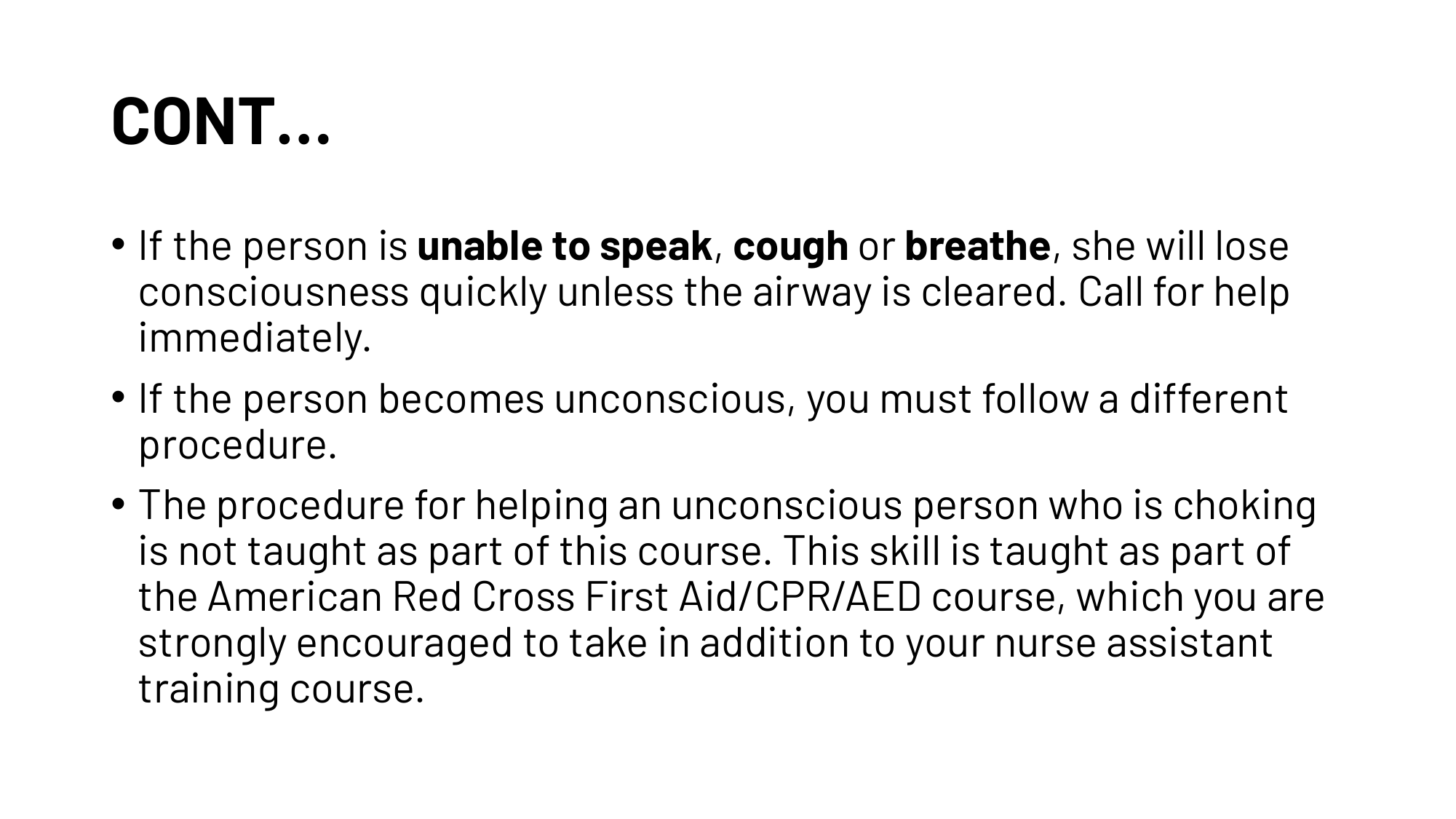

# CONT…
If the person is unable to speak, cough or breathe, she will lose consciousness quickly unless the airway is cleared. Call for help immediately.
If the person becomes unconscious, you must follow a different procedure.
The procedure for helping an unconscious person who is choking is not taught as part of this course. This skill is taught as part of the American Red Cross First Aid/CPR/AED course, which you are strongly encouraged to take in addition to your nurse assistant training course.